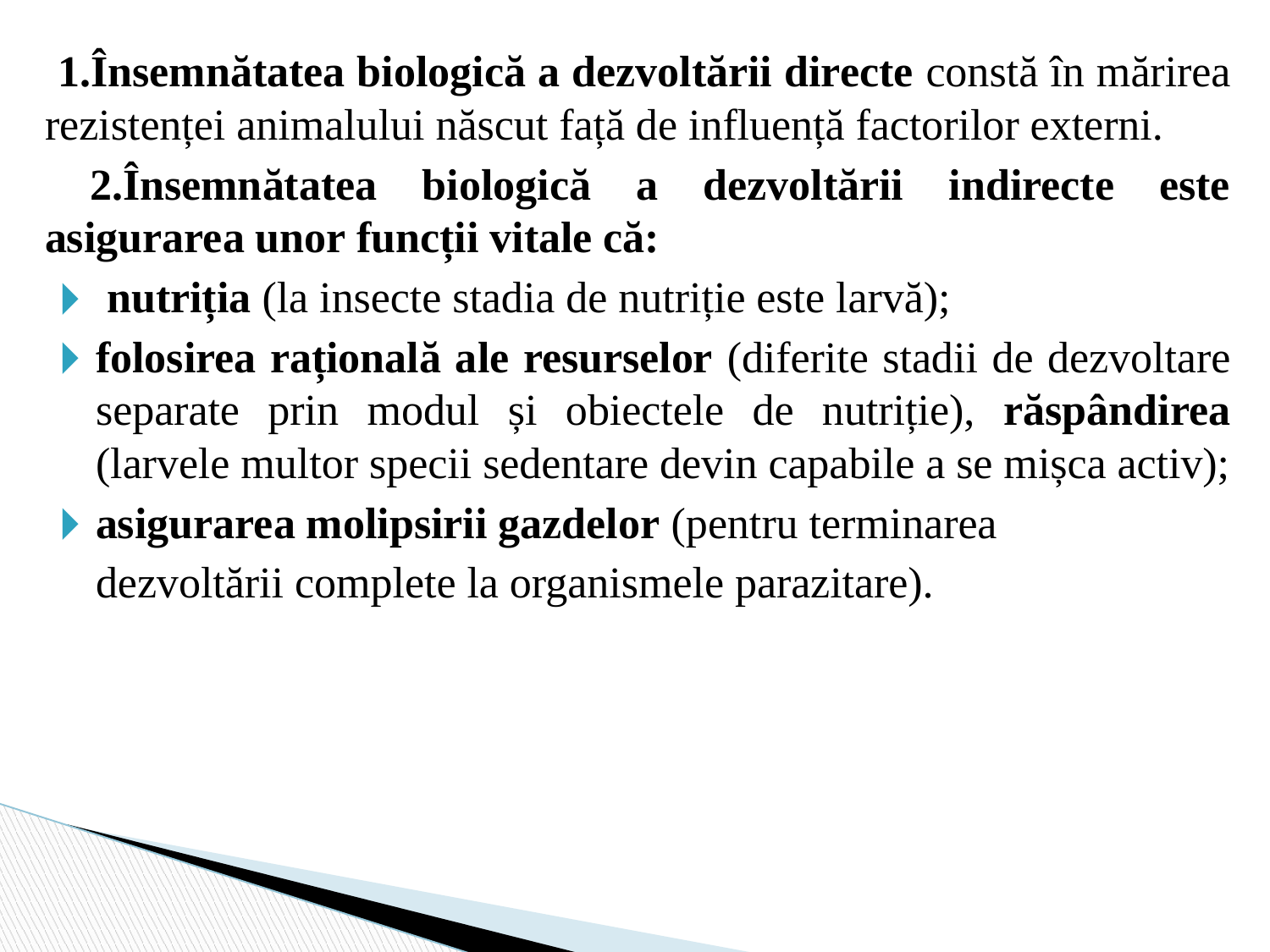

1.Însemnătatea biologică a dezvoltării directe constă în mărirea rezistenței animalului născut față de influență factorilor externi.
 2.Însemnătatea biologică a dezvoltării indirecte este asigurarea unor funcții vitale că:
 nutriția (la insecte stadia de nutriție este larvă);
folosirea rațională ale resurselor (diferite stadii de dezvoltare separate prin modul și obiectele de nutriție), răspândirea (larvele multor specii sedentare devin capabile a se mișca activ);
asigurarea molipsirii gazdelor (pentru terminarea
dezvoltării complete la organismele parazitare).